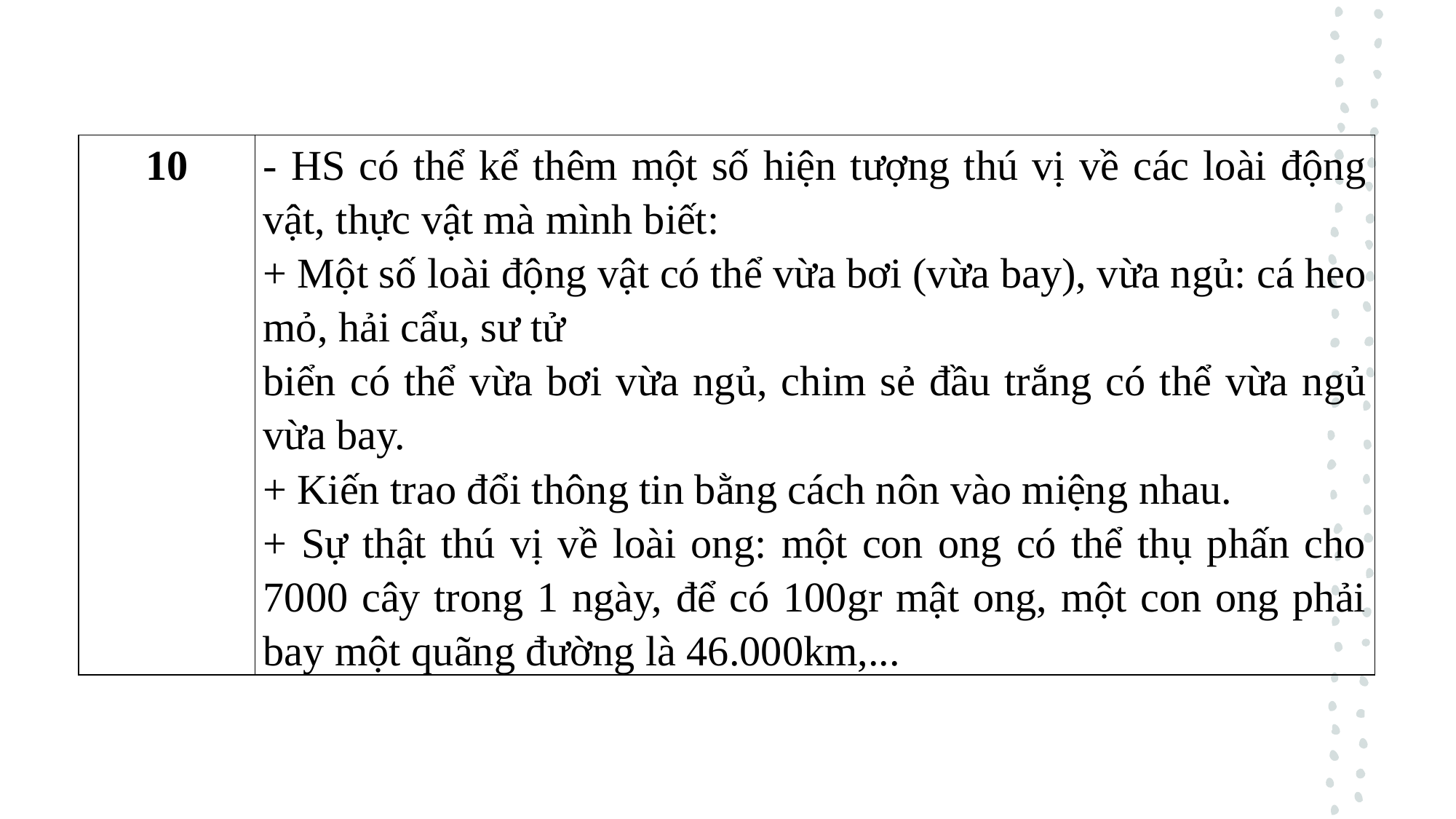

| 10 | - HS có thể kể thêm một số hiện tượng thú vị về các loài động vật, thực vật mà mình biết: + Một số loài động vật có thể vừa bơi (vừa bay), vừa ngủ: cá heo mỏ, hải cẩu, sư tử biển có thể vừa bơi vừa ngủ, chim sẻ đầu trắng có thể vừa ngủ vừa bay. + Kiến trao đổi thông tin bằng cách nôn vào miệng nhau. + Sự thật thú vị về loài ong: một con ong có thể thụ phấn cho 7000 cây trong 1 ngày, để có 100gr mật ong, một con ong phải bay một quãng đường là 46.000km,... |
| --- | --- |